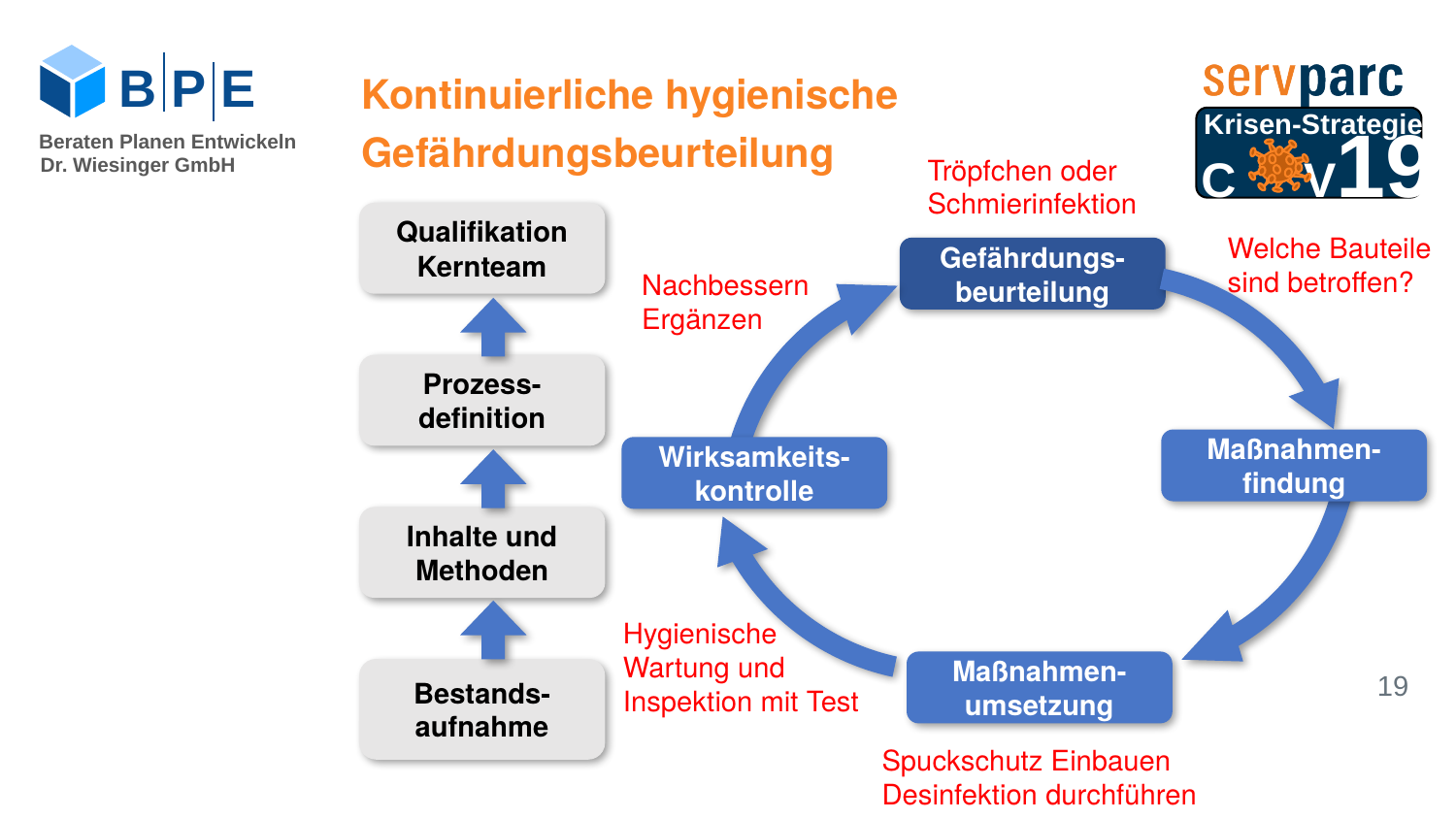

B P E
Kontinuierliche hygienische
Gefährdungsbeurteilung
Krisen-Strategie
C     V19

Beraten Planen Entwickeln

Dr. Wiesinger GmbH
Tröpfchen oder
Schmierinfektion

Gefährdungs-beurteilung

Maßnahmen-findung
Wirksamkeits-kontrolle
Maßnahmen-umsetzung
Qualifikation Kernteam
Welche Bauteile
sind betroffen?
Nachbessern
Ergänzen

Prozess-definition

Inhalte und Methoden

Hygienische
Wartung und
Inspektion mit Test
Bestands-aufnahme
19
Spuckschutz Einbauen
Desinfektion durchführen
19